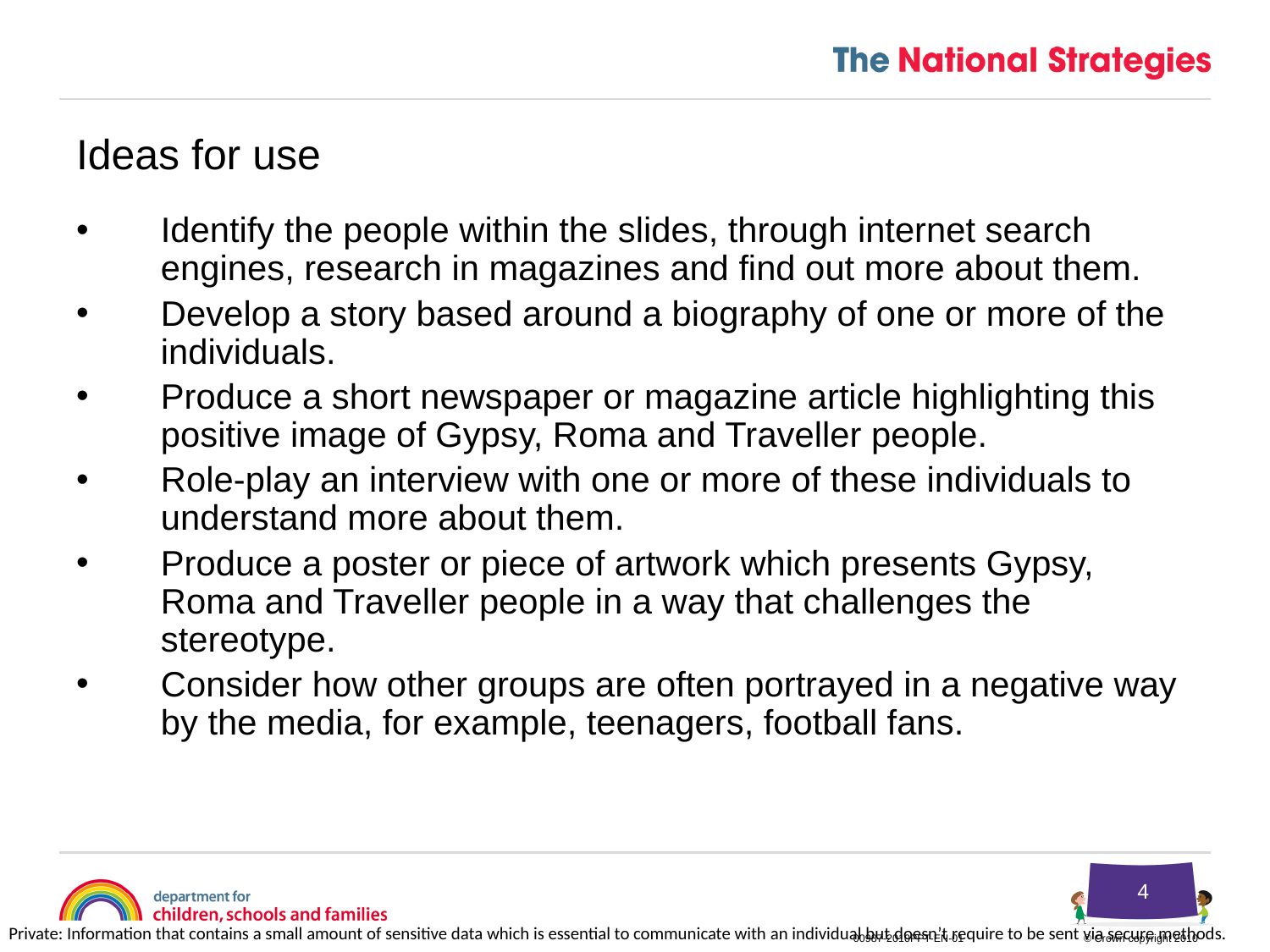

Ideas for use
Identify the people within the slides, through internet search engines, research in magazines and find out more about them.
Develop a story based around a biography of one or more of the individuals.
Produce a short newspaper or magazine article highlighting this positive image of Gypsy, Roma and Traveller people.
Role-play an interview with one or more of these individuals to understand more about them.
Produce a poster or piece of artwork which presents Gypsy, Roma and Traveller people in a way that challenges the stereotype.
Consider how other groups are often portrayed in a negative way by the media, for example, teenagers, football fans.
4